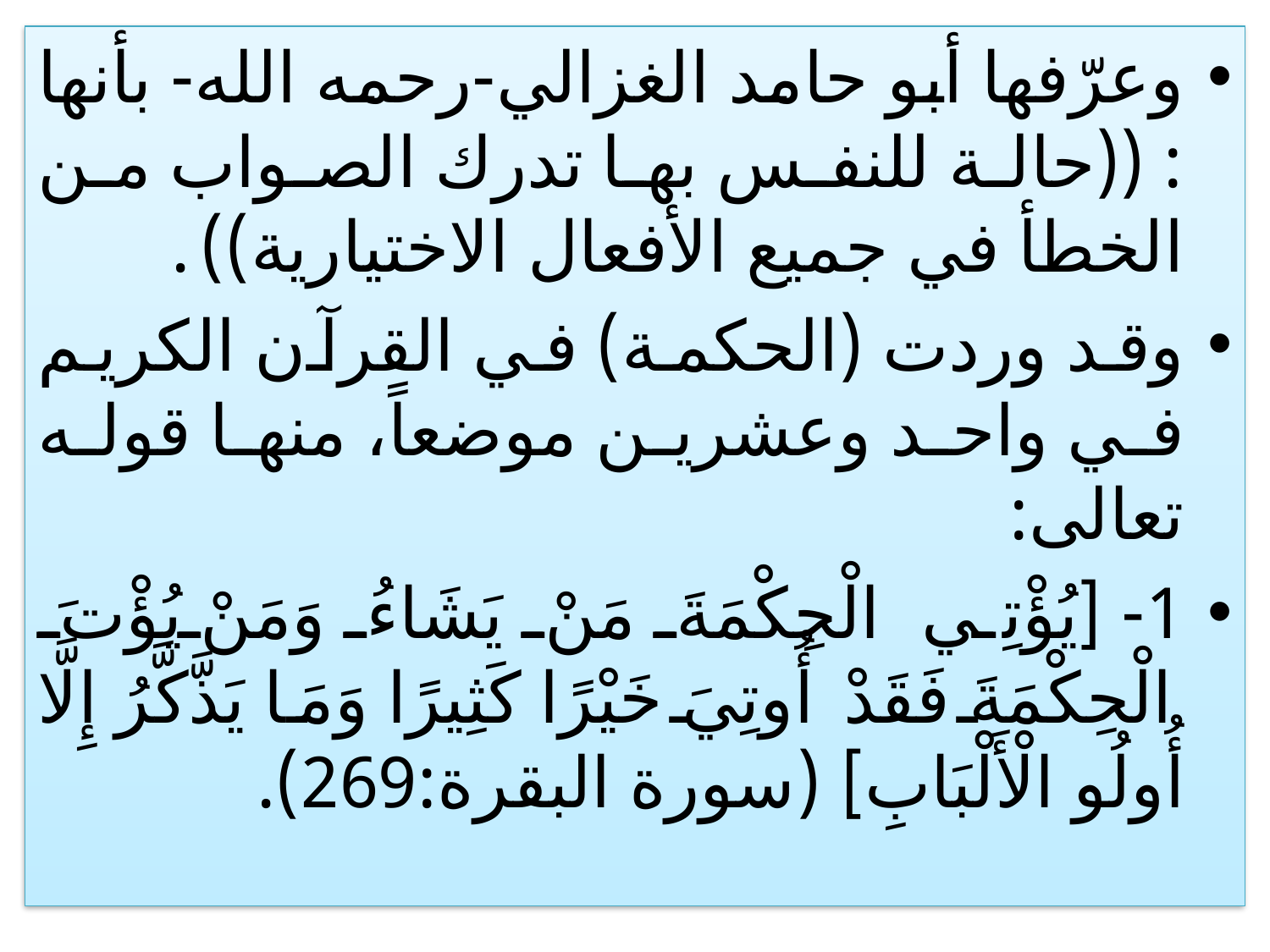

وعرّفها أبو حامد الغزالي-رحمه الله- بأنها : ((حالة للنفس بها تدرك الصواب من الخطأ في جميع الأفعال الاختيارية)) .
وقد وردت (الحكمة) في القرآن الكريم في واحد وعشرين موضعاً، منها قوله تعالى:
1- [يُؤْتِي الْحِكْمَةَ مَنْ يَشَاءُ وَمَنْ يُؤْتَ الْحِكْمَةَ فَقَدْ أُوتِيَ خَيْرًا كَثِيرًا وَمَا يَذَّكَّرُ إِلَّا أُولُو الْأَلْبَابِ] (سورة البقرة:269).
#